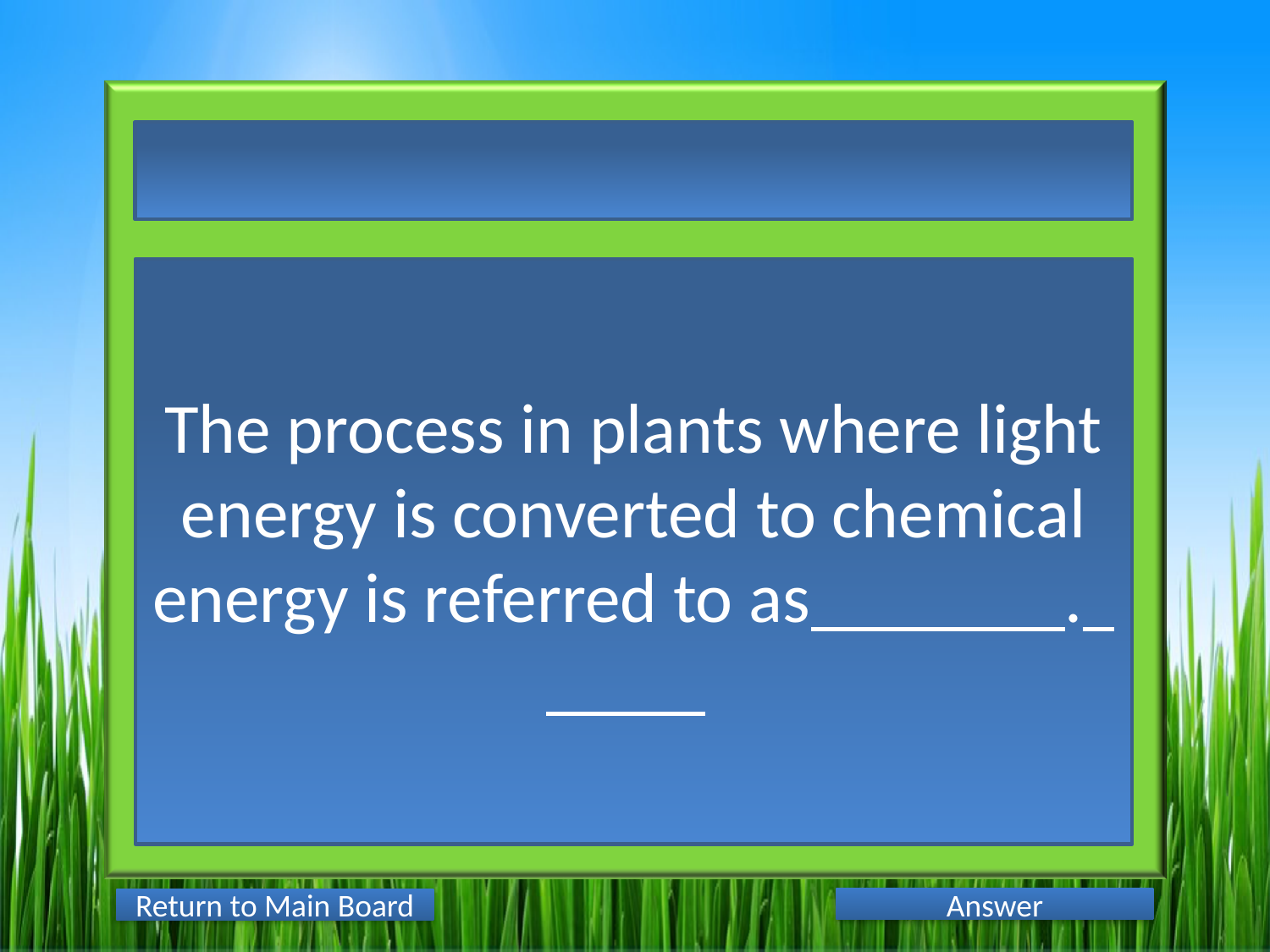

The process in plants where light energy is converted to chemical energy is referred to as                .
Answer
Return to Main Board